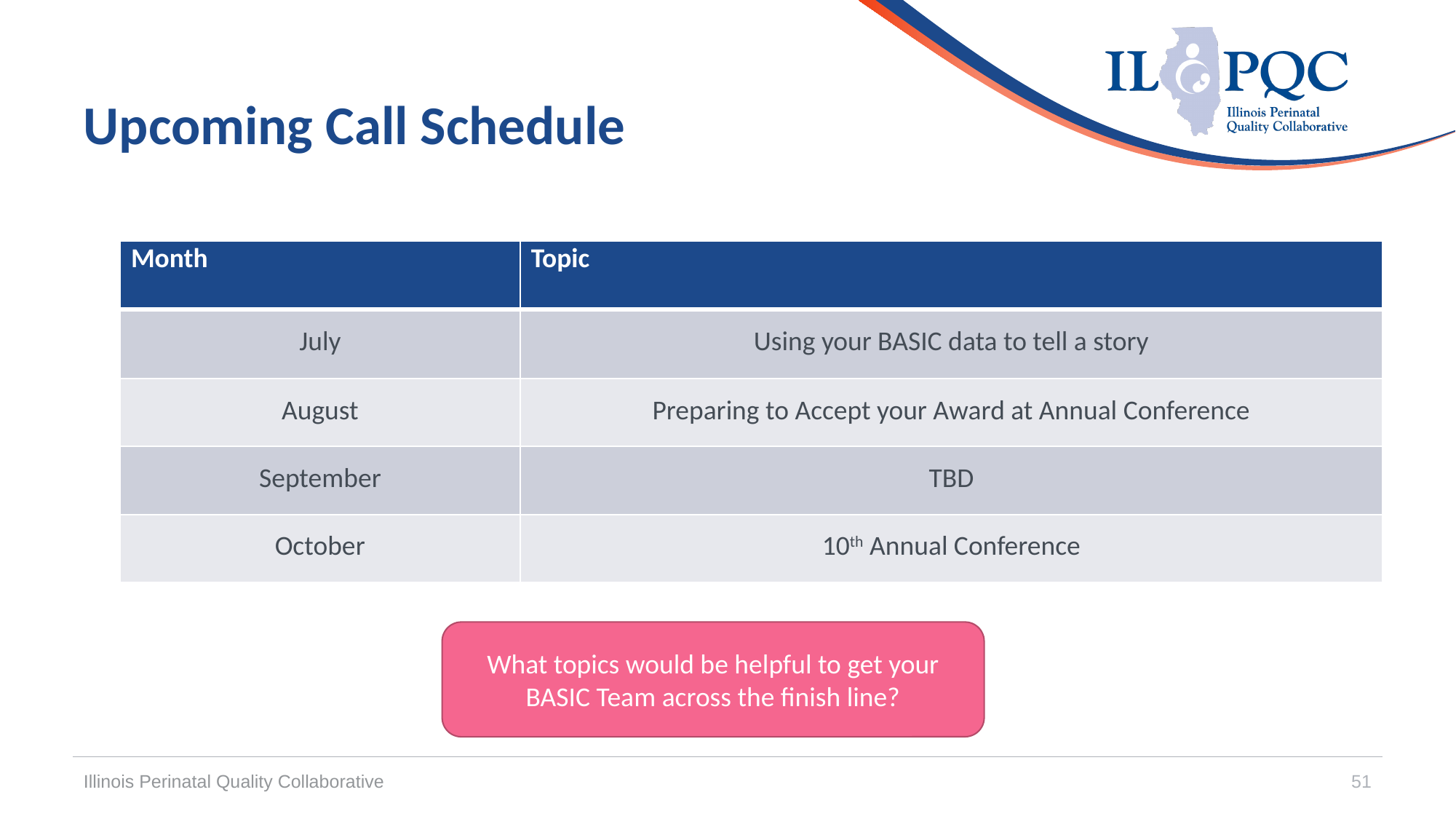

# Upcoming Call Schedule
| Month | Topic |
| --- | --- |
| July | Using your BASIC data to tell a story |
| August | Preparing to Accept your Award at Annual Conference |
| September | TBD |
| October | 10th Annual Conference |

What topics would be helpful to get your BASIC Team across the finish line?
Illinois Perinatal Quality Collaborative
51